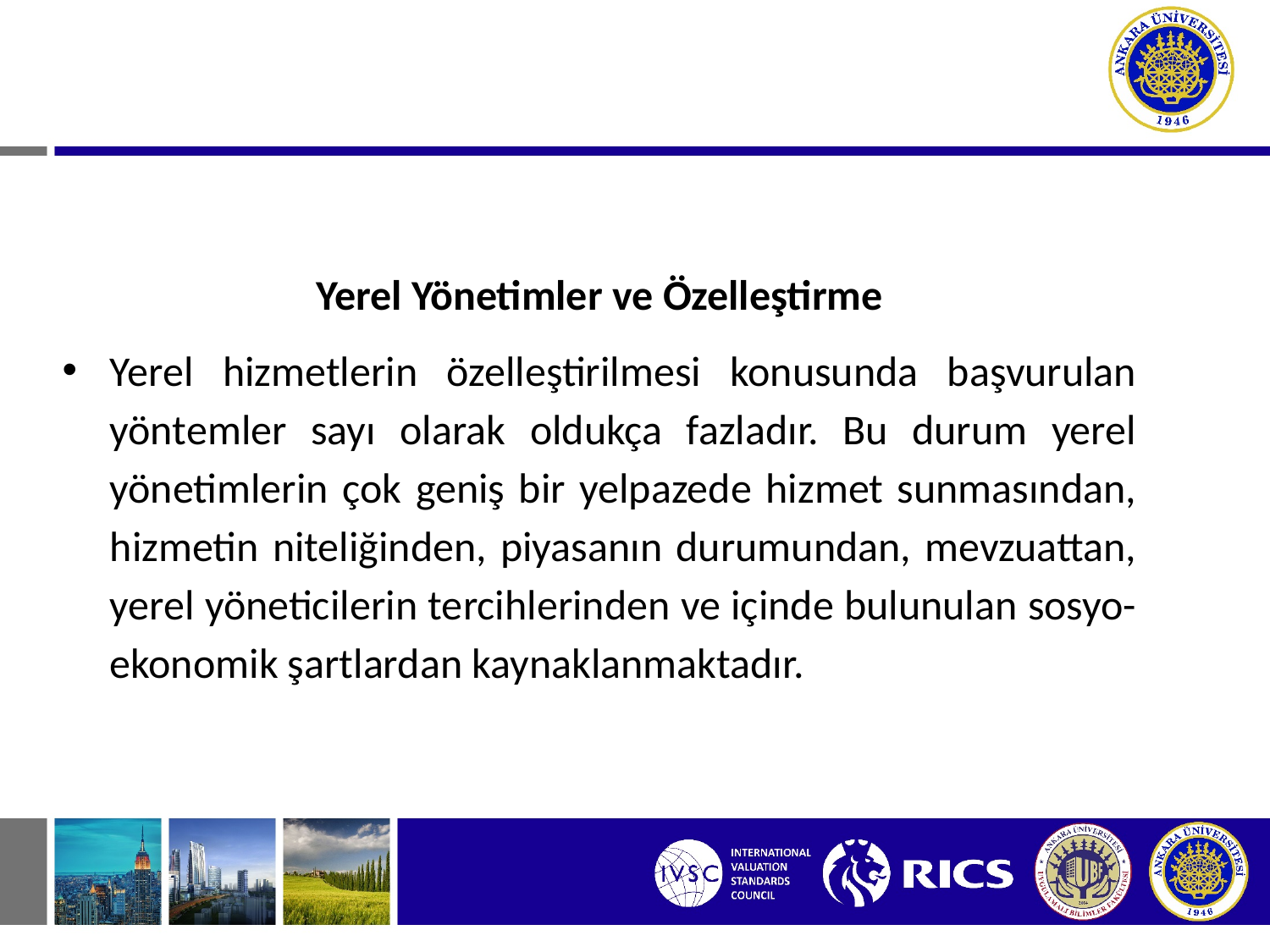

#
Yerel Yönetimler ve Özelleştirme
Yerel hizmetlerin özelleştirilmesi konusunda başvurulan yöntemler sayı olarak oldukça fazladır. Bu durum yerel yönetimlerin çok geniş bir yelpazede hizmet sunmasından, hizmetin niteliğinden, piyasanın durumundan, mevzuattan, yerel yöneticilerin tercihlerinden ve içinde bulunulan sosyo-ekonomik şartlardan kaynaklanmaktadır.